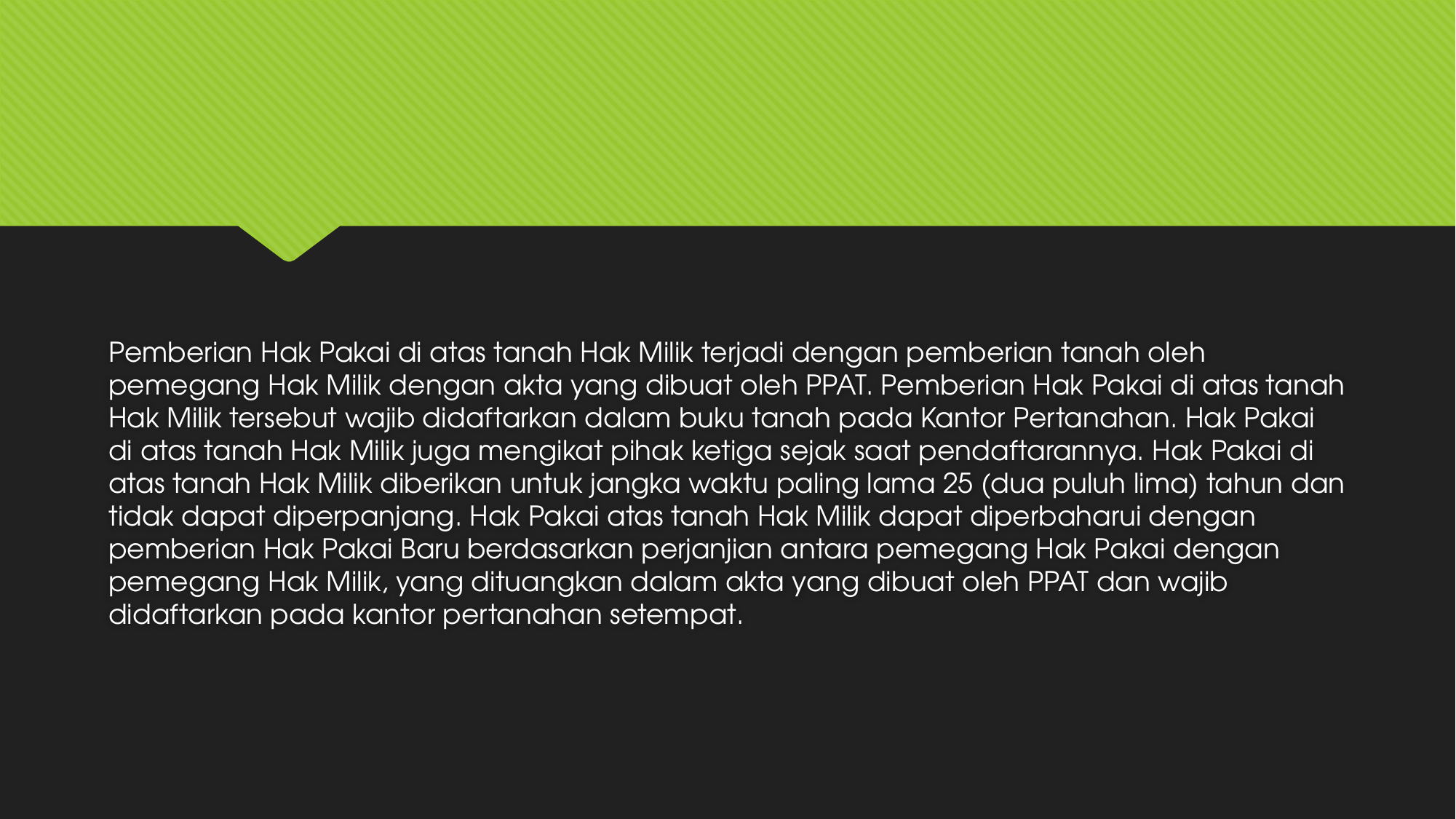

#
Pemberian Hak Pakai di atas tanah Hak Milik terjadi dengan pemberian tanah oleh pemegang Hak Milik dengan akta yang dibuat oleh PPAT. Pemberian Hak Pakai di atas tanah Hak Milik tersebut wajib didaftarkan dalam buku tanah pada Kantor Pertanahan. Hak Pakai di atas tanah Hak Milik juga mengikat pihak ketiga sejak saat pendaftarannya. Hak Pakai di atas tanah Hak Milik diberikan untuk jangka waktu paling lama 25 (dua puluh lima) tahun dan tidak dapat diperpanjang. Hak Pakai atas tanah Hak Milik dapat diperbaharui dengan pemberian Hak Pakai Baru berdasarkan perjanjian antara pemegang Hak Pakai dengan pemegang Hak Milik, yang dituangkan dalam akta yang dibuat oleh PPAT dan wajib didaftarkan pada kantor pertanahan setempat.